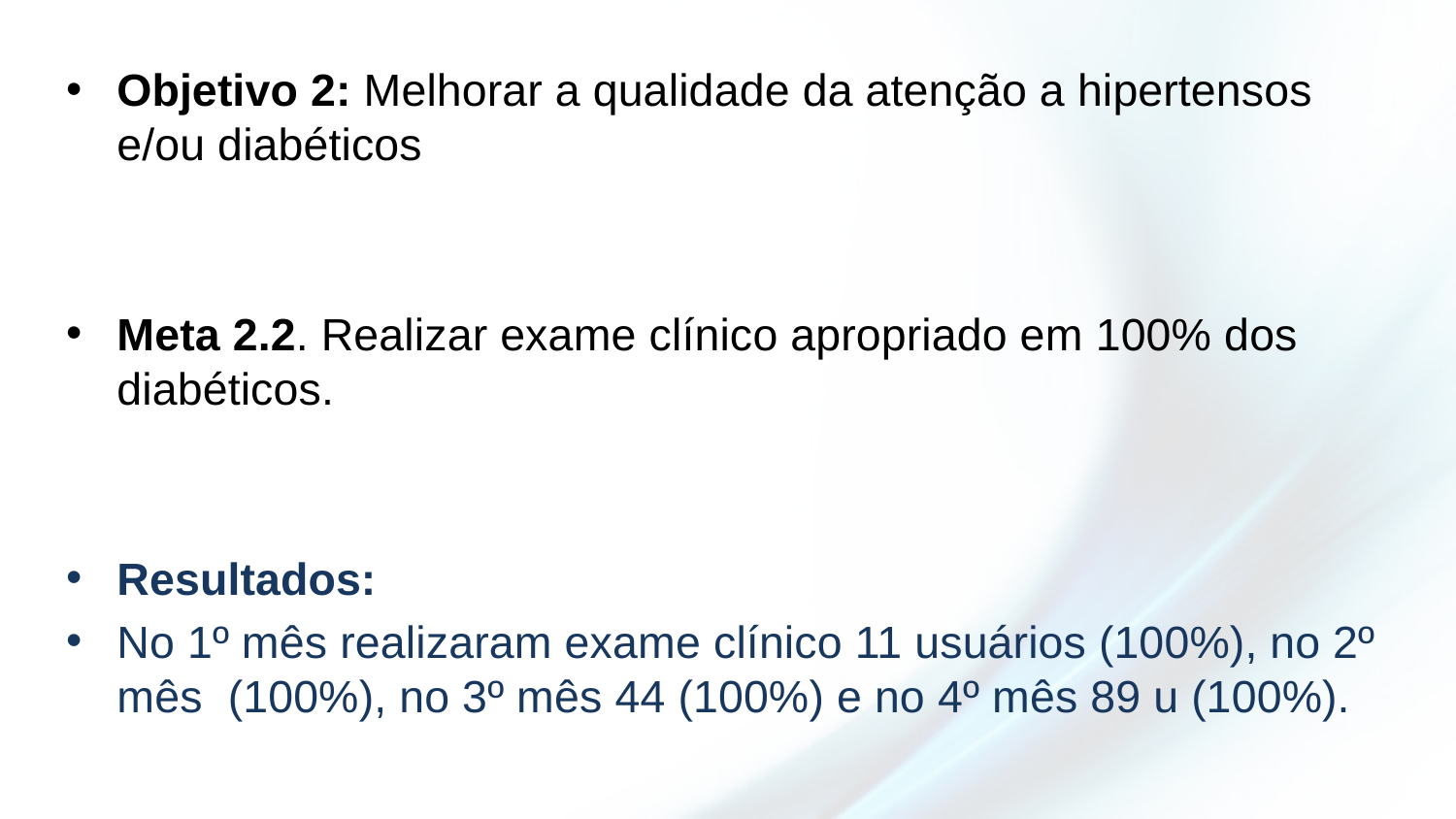

Objetivo 2: Melhorar a qualidade da atenção a hipertensos e/ou diabéticos

Meta 2.2. Realizar exame clínico apropriado em 100% dos diabéticos.

Resultados:
No 1º mês realizaram exame clínico 11 usuários (100%), no 2º mês  (100%), no 3º mês 44 (100%) e no 4º mês 89 u (100%).